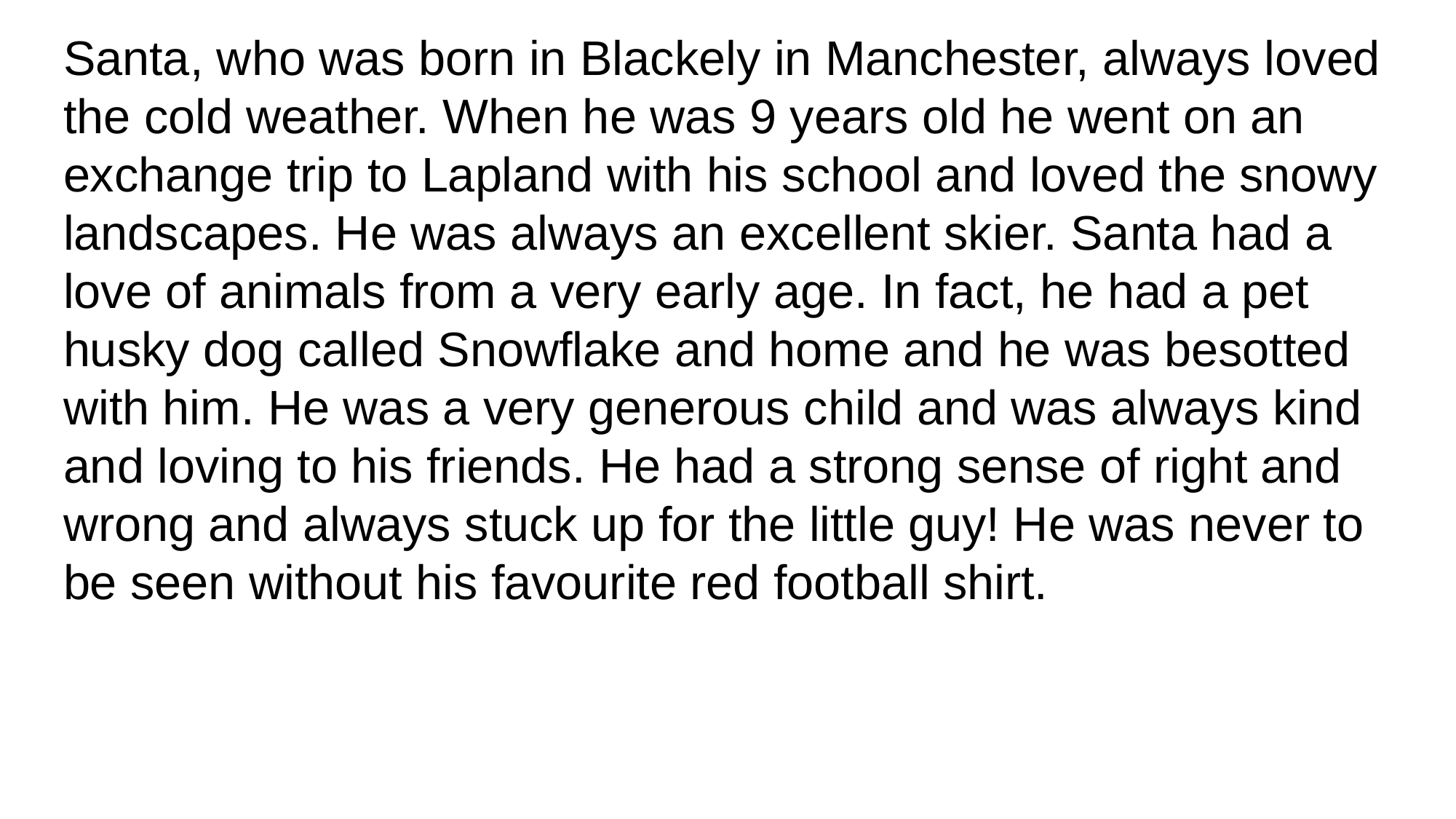

Santa, who was born in Blackely in Manchester, always loved the cold weather. When he was 9 years old he went on an exchange trip to Lapland with his school and loved the snowy landscapes. He was always an excellent skier. Santa had a love of animals from a very early age. In fact, he had a pet husky dog called Snowflake and home and he was besotted with him. He was a very generous child and was always kind and loving to his friends. He had a strong sense of right and wrong and always stuck up for the little guy! He was never to be seen without his favourite red football shirt.